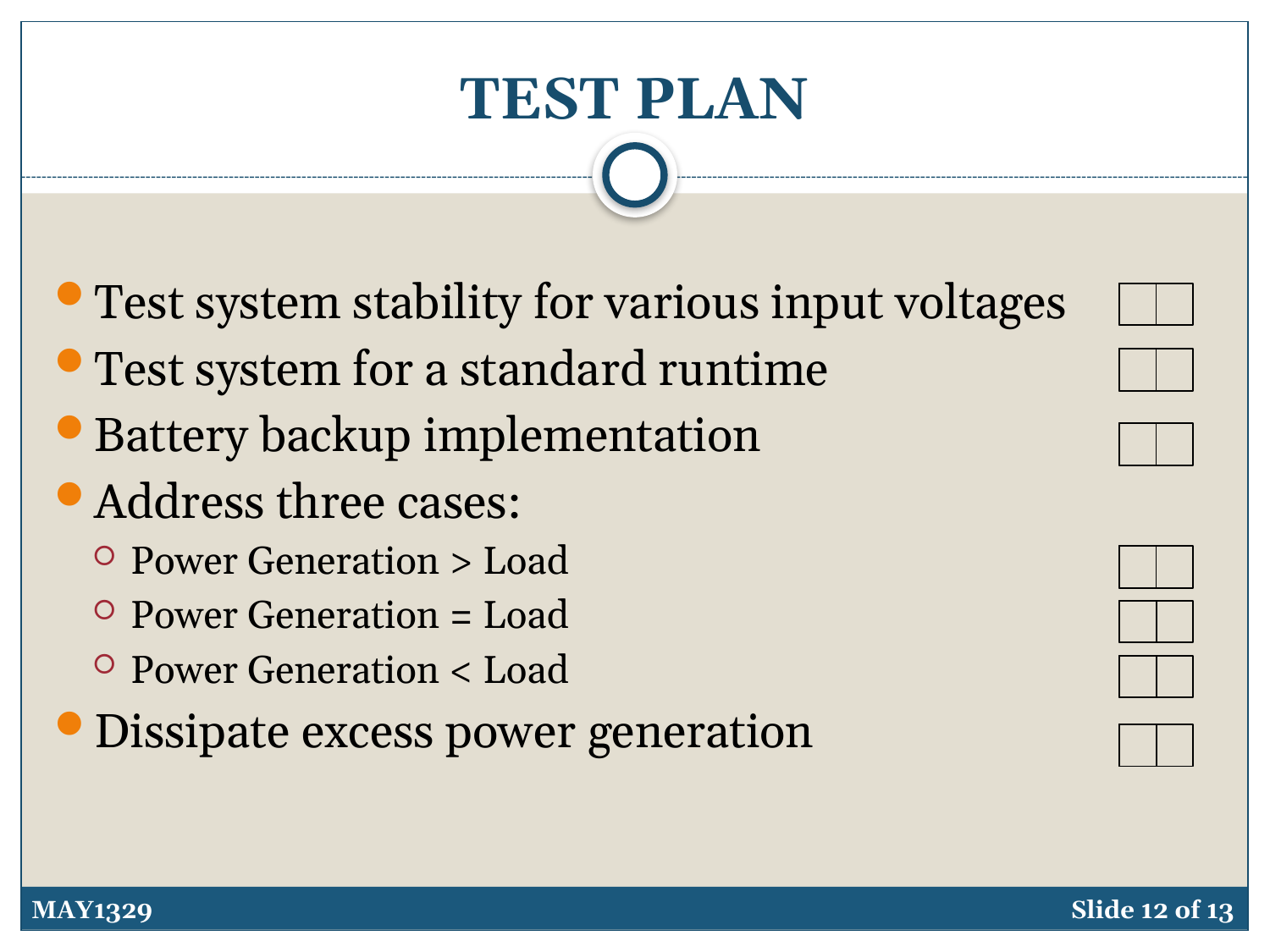

# Test Plan
Test system stability for various input voltages
Test system for a standard runtime
Battery backup implementation
Address three cases:
Power Generation > Load
Power Generation = Load
Power Generation < Load
Dissipate excess power generation

MAY1329
Slide 12 of 13